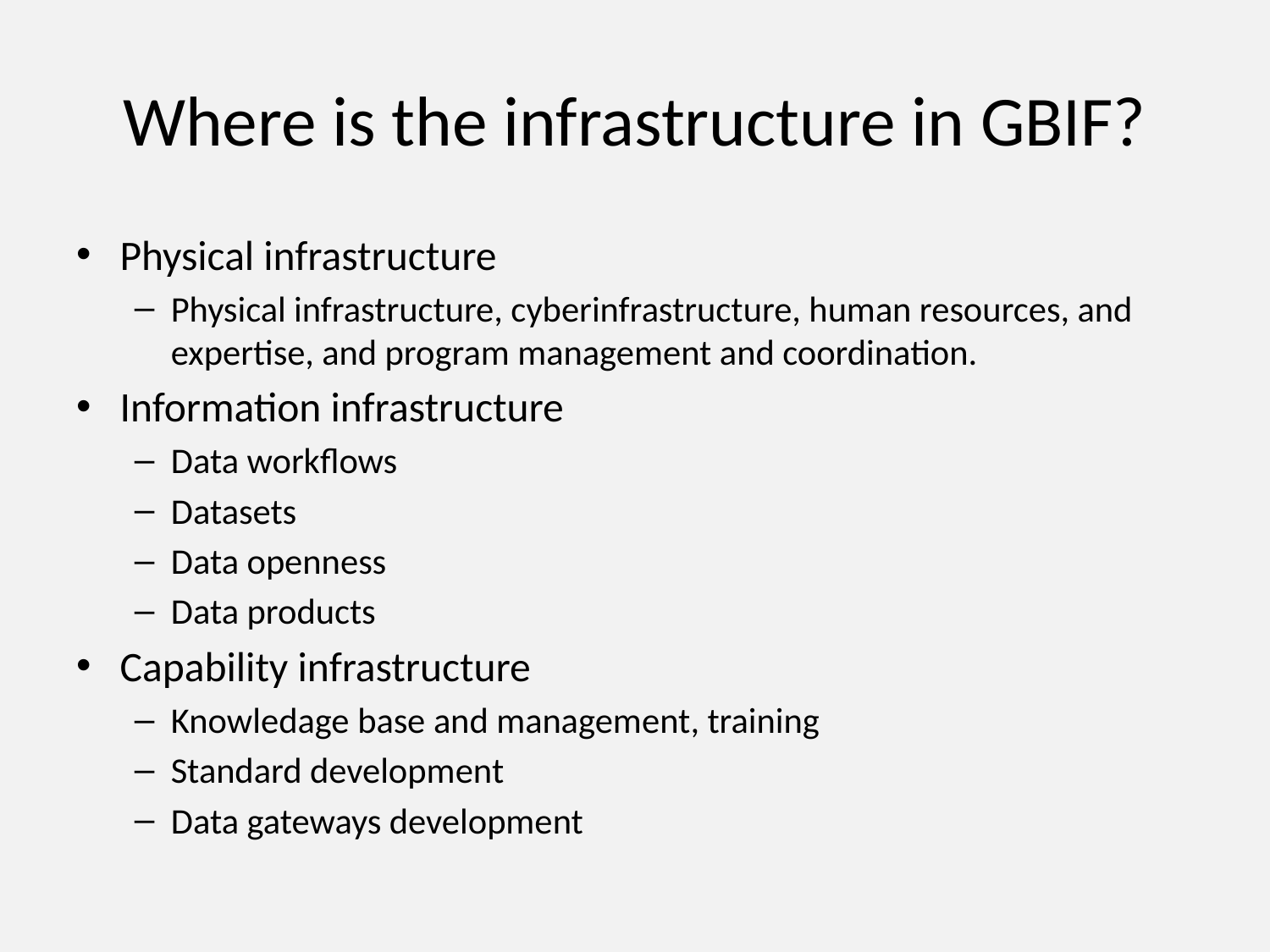

# Where is the infrastructure in GBIF?
Physical infrastructure
Physical infrastructure, cyberinfrastructure, human resources, and expertise, and program management and coordination.
Information infrastructure
Data workflows
Datasets
Data openness
Data products
Capability infrastructure
Knowledage base and management, training
Standard development
Data gateways development